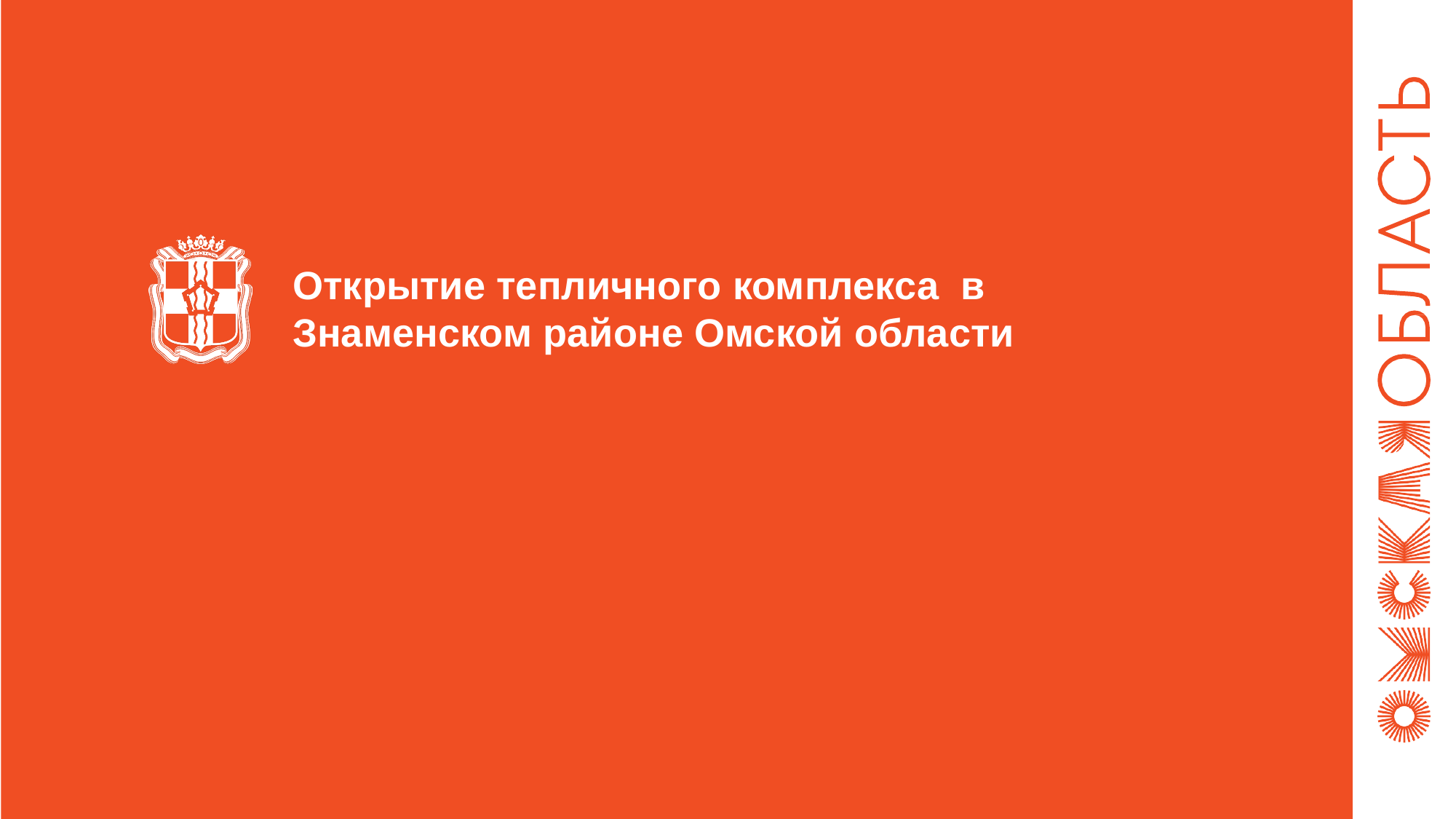

Открытие тепличного комплекса  в Знаменском районе Омской области